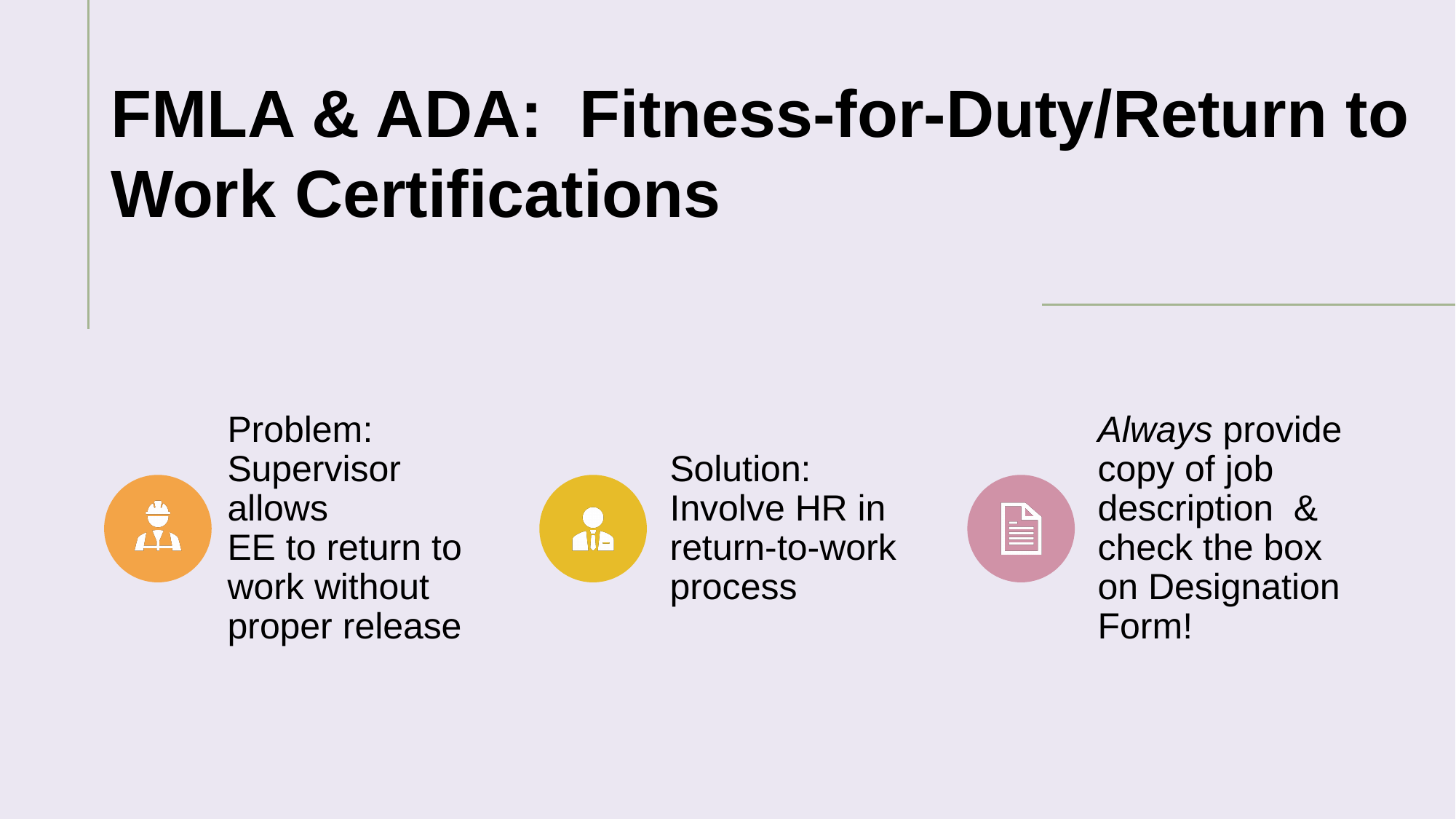

FMLA & ADA:  Fitness-for-Duty/Return to Work Certifications
Problem: Supervisor allows
EE to return to
work without
proper release
Solution:  Involve HR in return-to-work process
Always provide copy of job description  & check the box on Designation Form!